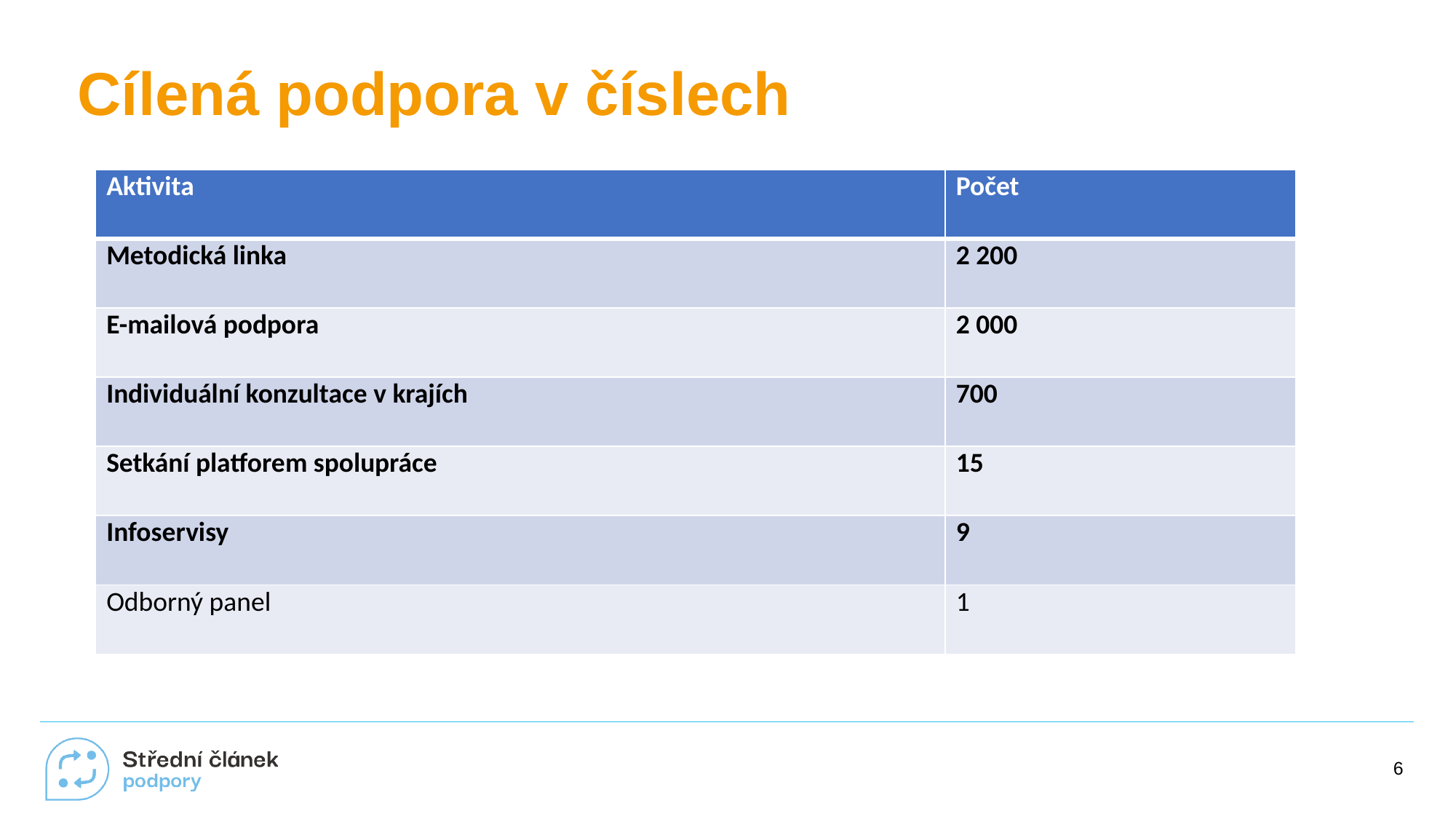

# Cílená podpora v číslech
| Aktivita | Počet |
| --- | --- |
| Metodická linka | 2 200 |
| E-mailová podpora | 2 000 |
| Individuální konzultace v krajích | 700 |
| Setkání platforem spolupráce | 15 |
| Infoservisy | 9 |
| Odborný panel | 1 |
6